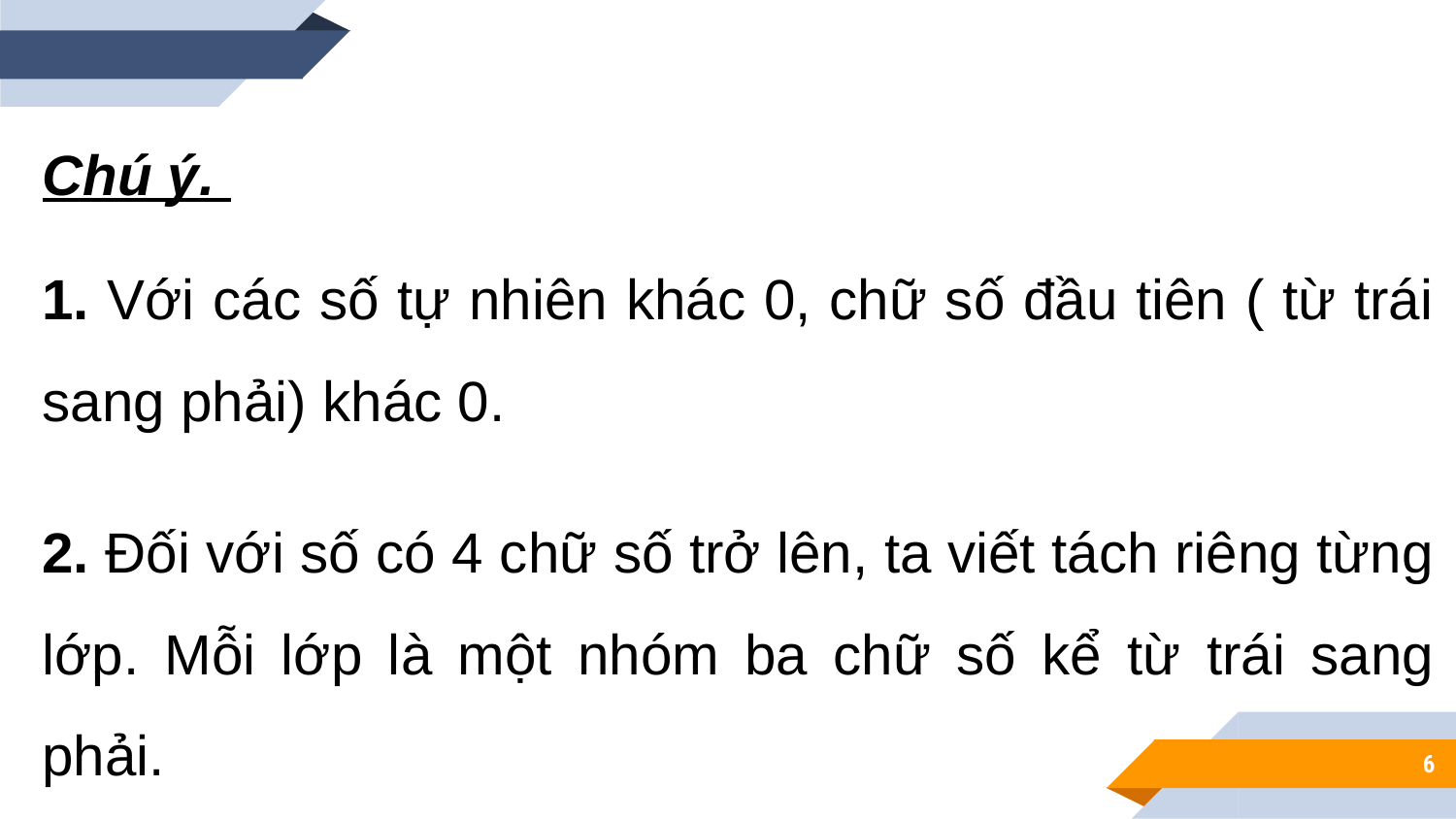

Chú ý.
1. Với các số tự nhiên khác 0, chữ số đầu tiên ( từ trái sang phải) khác 0.
2. Đối với số có 4 chữ số trở lên, ta viết tách riêng từng lớp. Mỗi lớp là một nhóm ba chữ số kể từ trái sang phải.
6